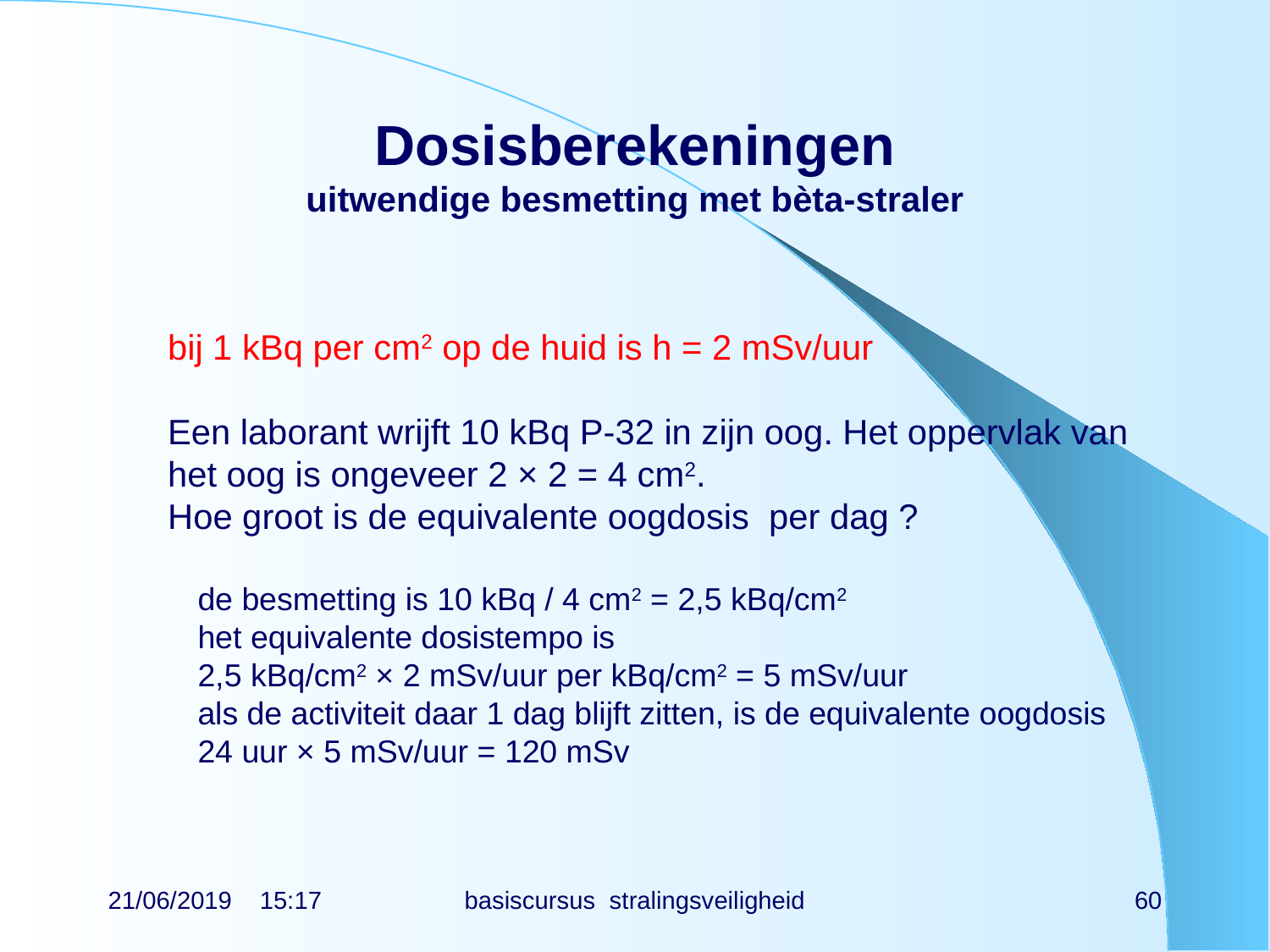

# Dosisberekeningen uitwendige besmetting met bèta-straler

bij 1 kBq per cm2 op de huid is h = 2 mSv/uur

Een laborant wrijft 10 kBq P-32 in zijn oog. Het oppervlak van het oog is ongeveer 2 × 2 = 4 cm2.
Hoe groot is de equivalente oogdosis  per dag ?

de besmetting is 10 kBq / 4 cm2 = 2,5 kBq/cm2
het equivalente dosistempo is
2,5 kBq/cm2 × 2 mSv/uur per kBq/cm2 = 5 mSv/uur
als de activiteit daar 1 dag blijft zitten, is de equivalente oogdosis
24 uur × 5 mSv/uur = 120 mSv
21/06/2019    15:17
basiscursus  stralingsveiligheid
60